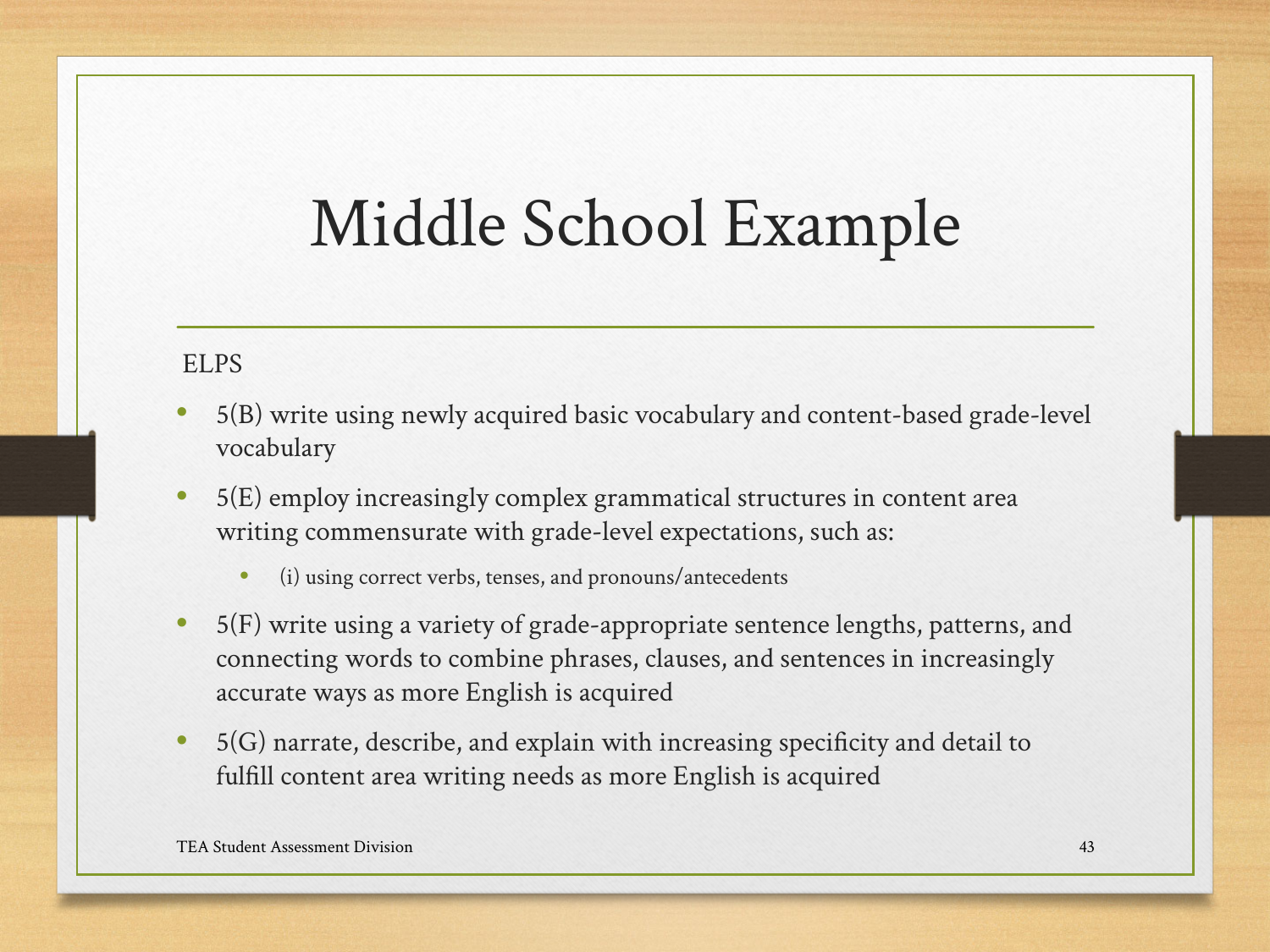

# Middle School Example
ELPS
5(B) write using newly acquired basic vocabulary and content-based grade-level vocabulary
5(E) employ increasingly complex grammatical structures in content area writing commensurate with grade-level expectations, such as:
(i) using correct verbs, tenses, and pronouns/antecedents
5(F) write using a variety of grade-appropriate sentence lengths, patterns, and connecting words to combine phrases, clauses, and sentences in increasingly accurate ways as more English is acquired
5(G) narrate, describe, and explain with increasing specificity and detail to fulfill content area writing needs as more English is acquired

TEA Student Assessment Division
43